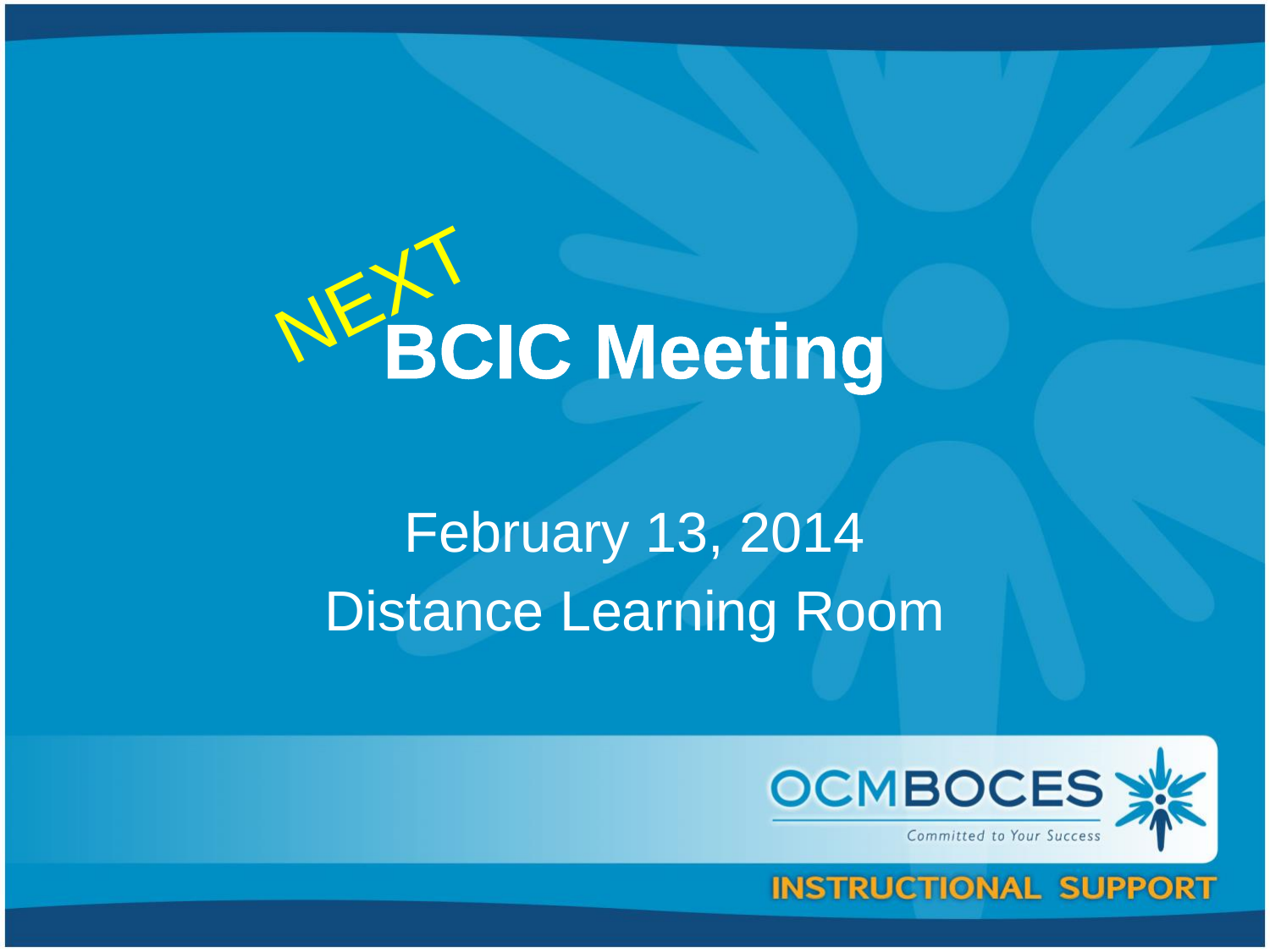

NEXT
# BCIC Meeting
February 13, 2014
Distance Learning Room